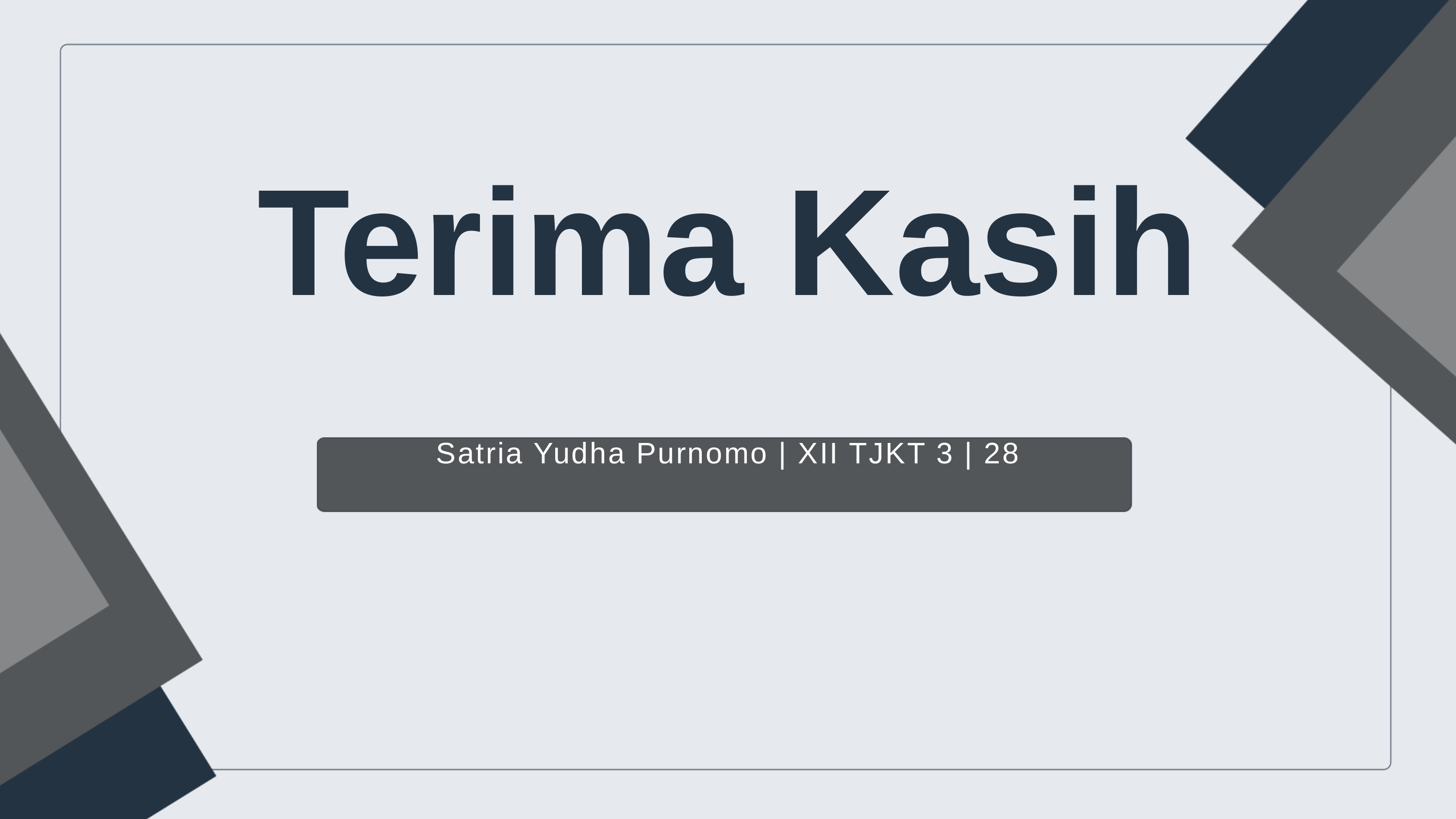

Terima Kasih

Satria Yudha Purnomo | XII TJKT 3 | 28